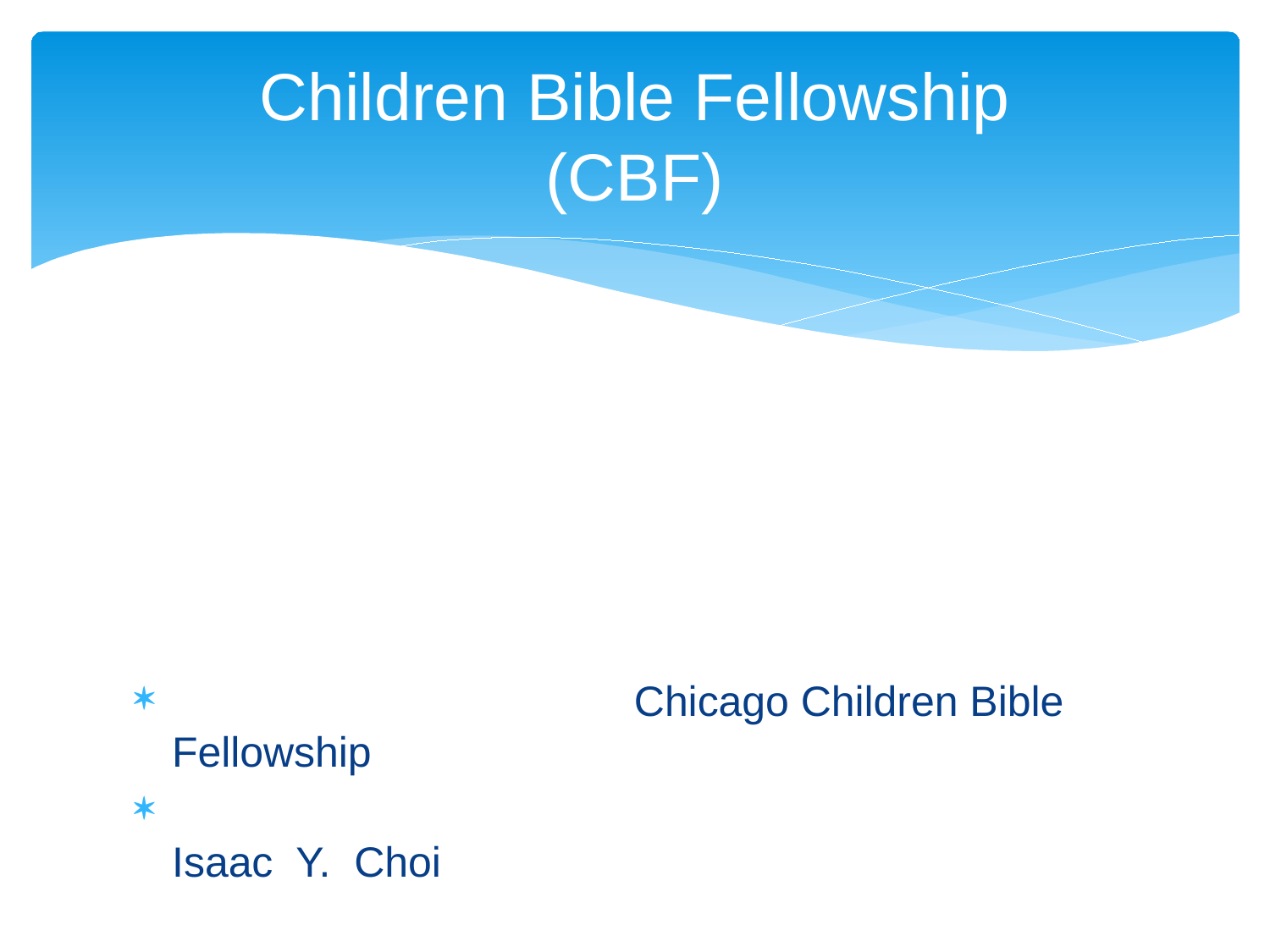

# Children Bible Fellowship (CBF)

                                       Chicago Children Bible Fellowship
                                                                         Isaac  Y.  Choi